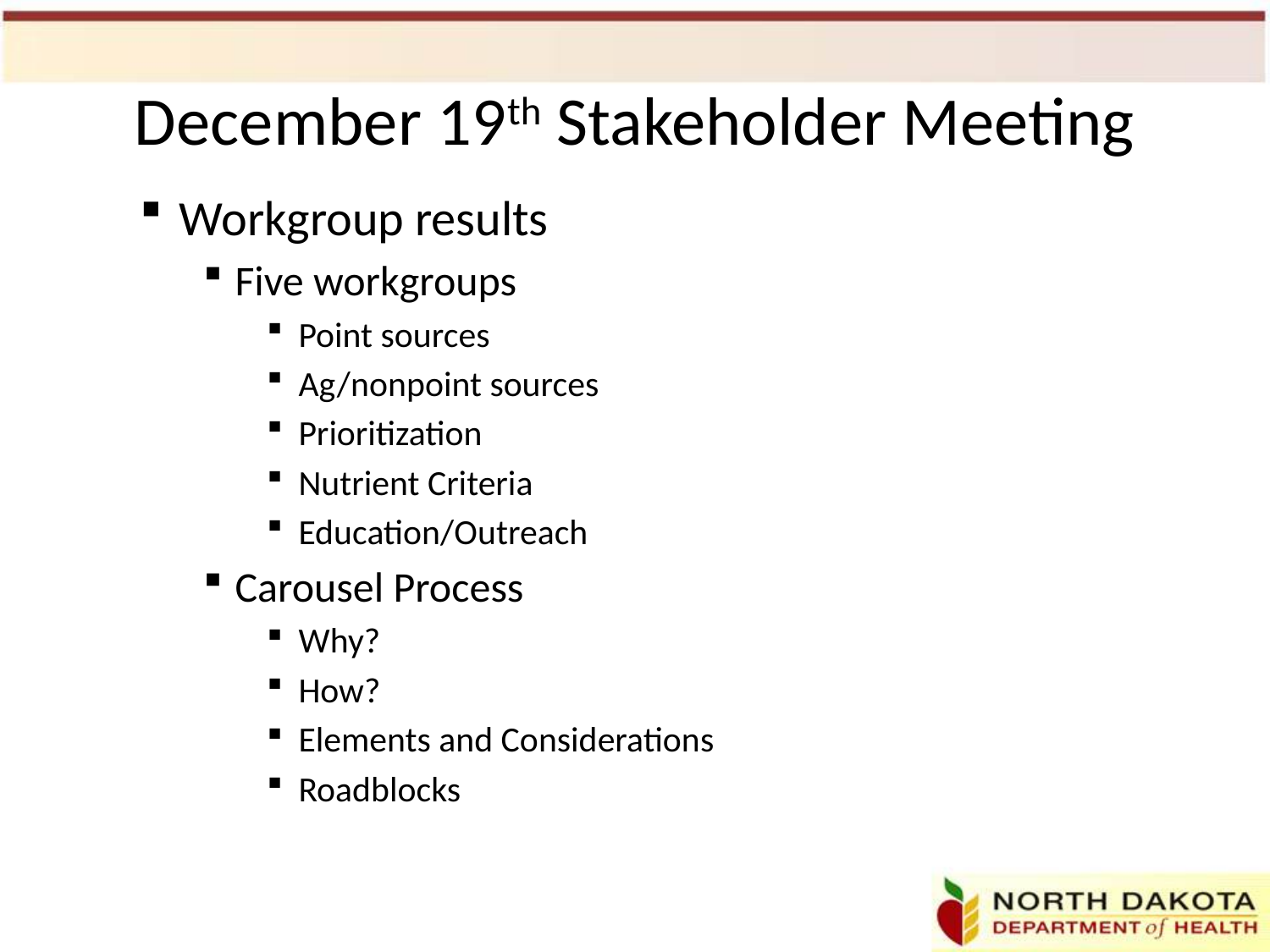

# December 19th Stakeholder Meeting
Workgroup results
Five workgroups
Point sources
Ag/nonpoint sources
Prioritization
Nutrient Criteria
Education/Outreach
Carousel Process
Why?
How?
Elements and Considerations
Roadblocks